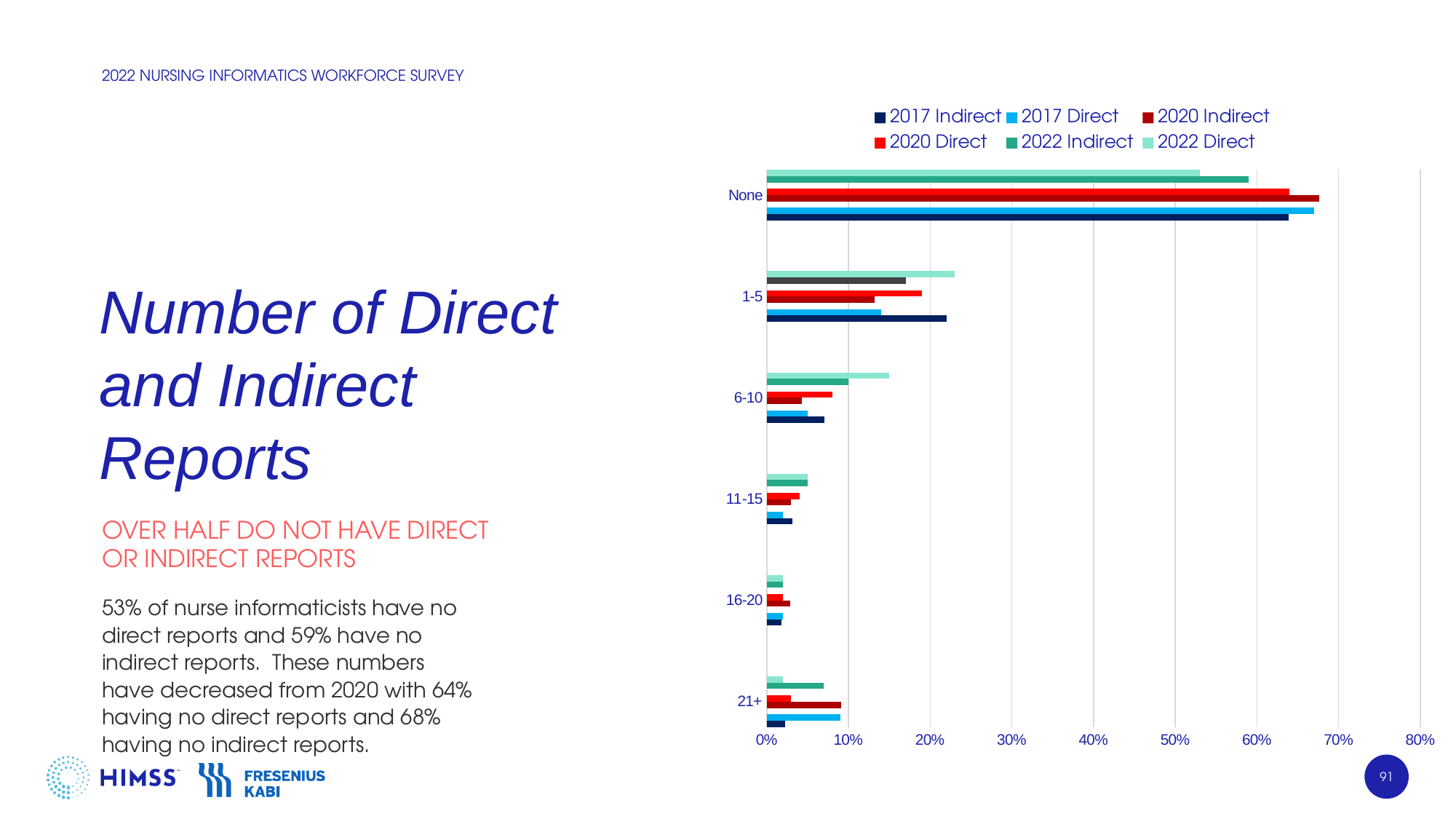

### Chart

| Category | 2022 Direct | 2022 Indirect  | Column1 | 2020 Direct  | 2020 Indirect  | Column2 | 2017 Direct  | 2017 Indirect |
|---|---|---|---|---|---|---|---|---|
| None | 0.53 | 0.59 | None | 0.64 | 0.6762325239146432 | None | 0.67 | 0.6388888888888888 |
|  | None | None | None | None | None | None | None | None |
| 1-5 | 0.23 | 0.17 | None | 0.19 | 0.13171449595290655 | None | 0.14 | 0.21977124183006536 |
|  | None | None | None | None | None | None | None | None |
| 6-10 | 0.15 | 0.1 | None | 0.08 | 0.04267844002943341 | None | 0.05 | 0.07026143790849673 |
|  | None | None | None | None | None | None | None | None |
| 11-15 | 0.05 | 0.05 | None | 0.04 | 0.029433406916850625 | None | 0.02 | 0.03104575163398693 |
|  | None | None | None | None | None | None | None | None |
| 16-20 | 0.02 | 0.02 | None | 0.02 | 0.02869757174392936 | None | 0.02 | 0.017973856209150325 |
|  | None | None | None | None | None | None | None | None |
| 21+ | 0.02 | 0.07 | None | 0.03 | 0.09124356144223694 | None | 0.09 | 0.022058823529411766 |
# Number of Direct and Indirect Reports
OVER HALF DO NOT HAVE DIRECT
OR INDIRECT REPORTS
53% of nurse informaticists have no direct reports and 59% have no indirect reports.  These numbers have decreased from 2020 with 64% having no direct reports and 68% having no indirect reports.
91